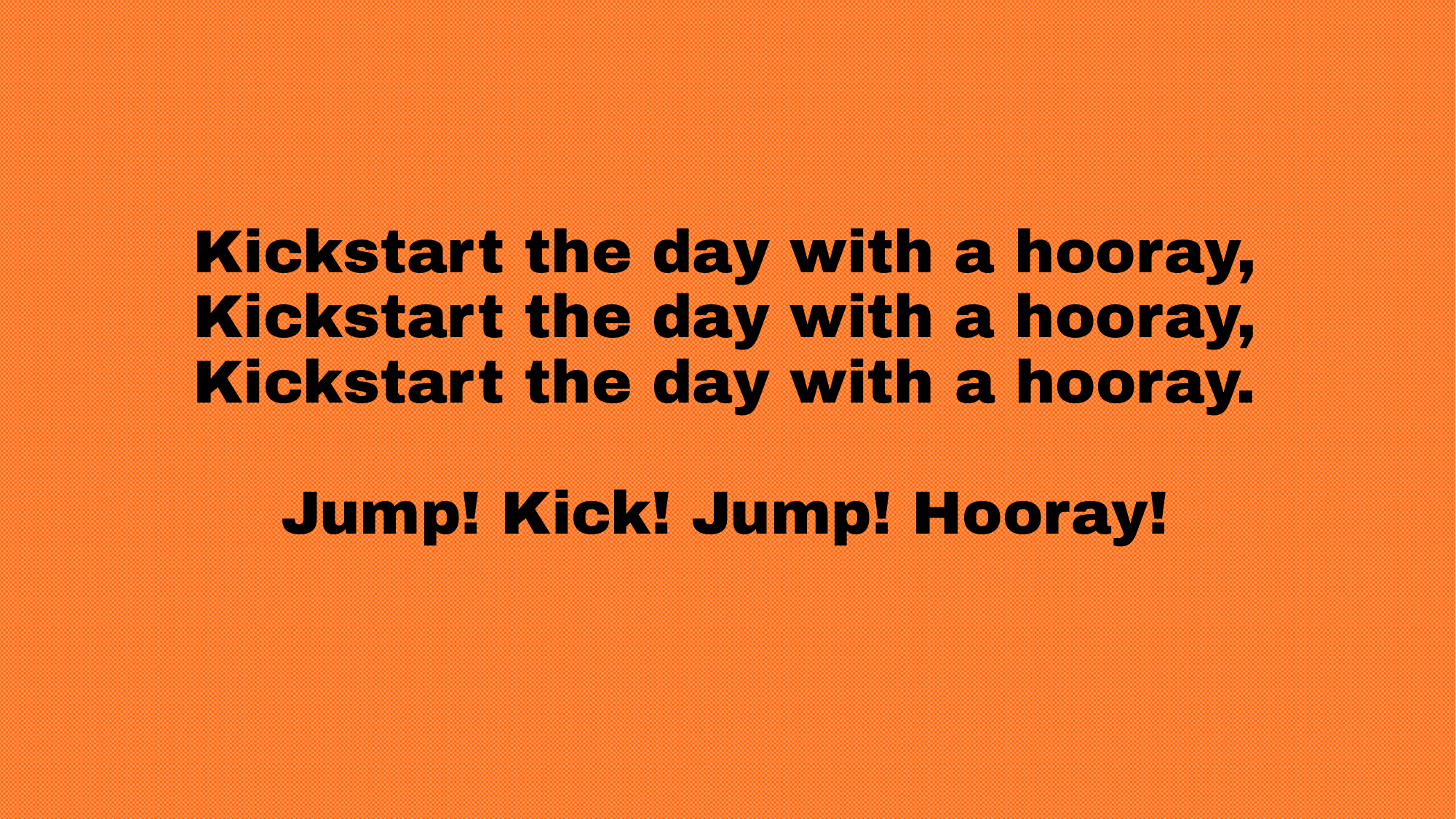

# Kickstart the day with a hooray, Kickstart the day with a hooray, Kickstart the day with a hooray. Jump! Kick! Jump! Hooray!